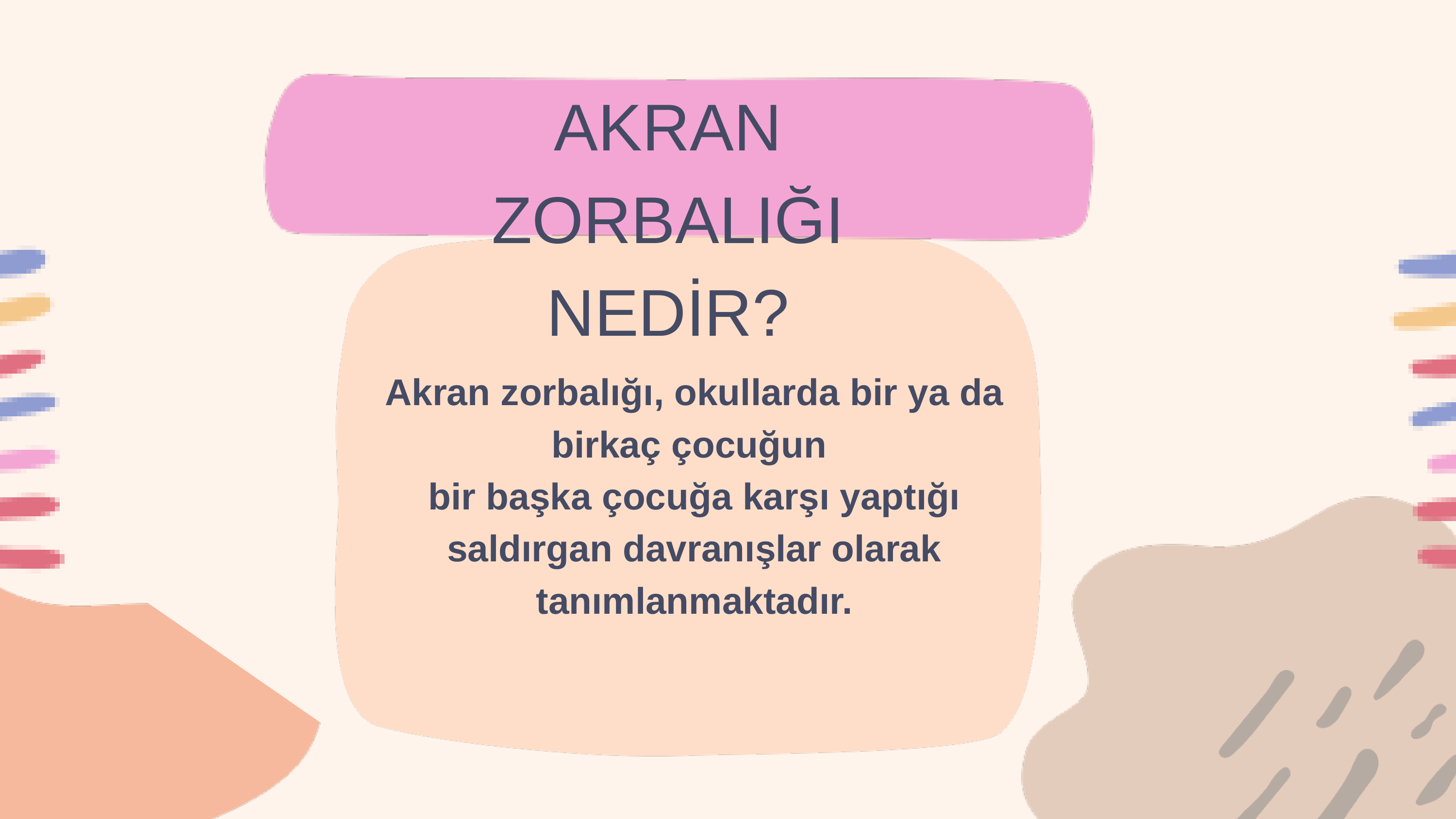

AKRAN ZORBALIĞI NEDİR?

Akran zorbalığı, okullarda bir ya da birkaç çocuğun
bir başka çocuğa karşı yaptığı saldırgan davranışlar olarak tanımlanmaktadır.